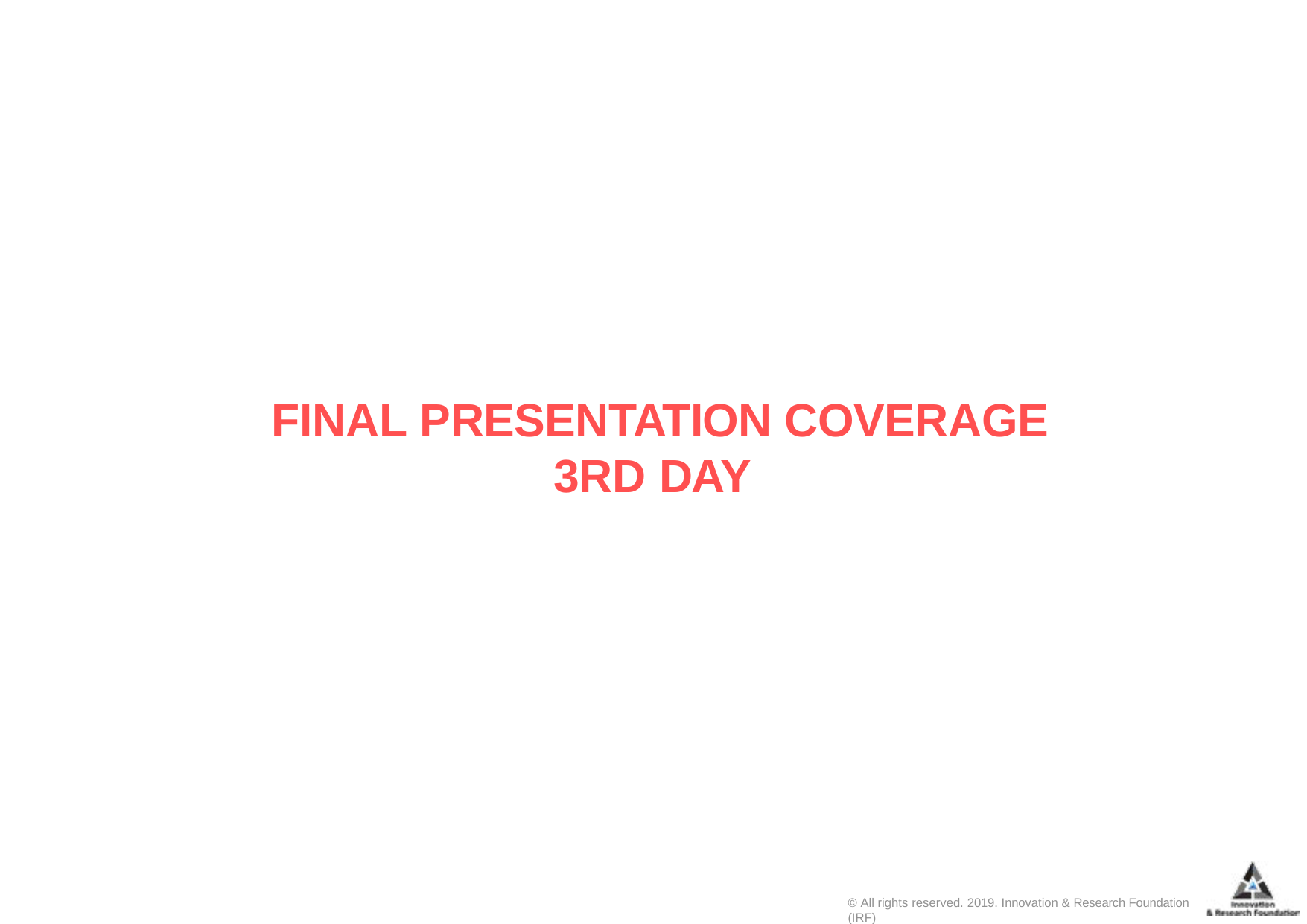

# FINAL PRESENTATION COVERAGE  3RD DAY
© All rights reserved. 2019. Innovation & Research Foundation (IRF)